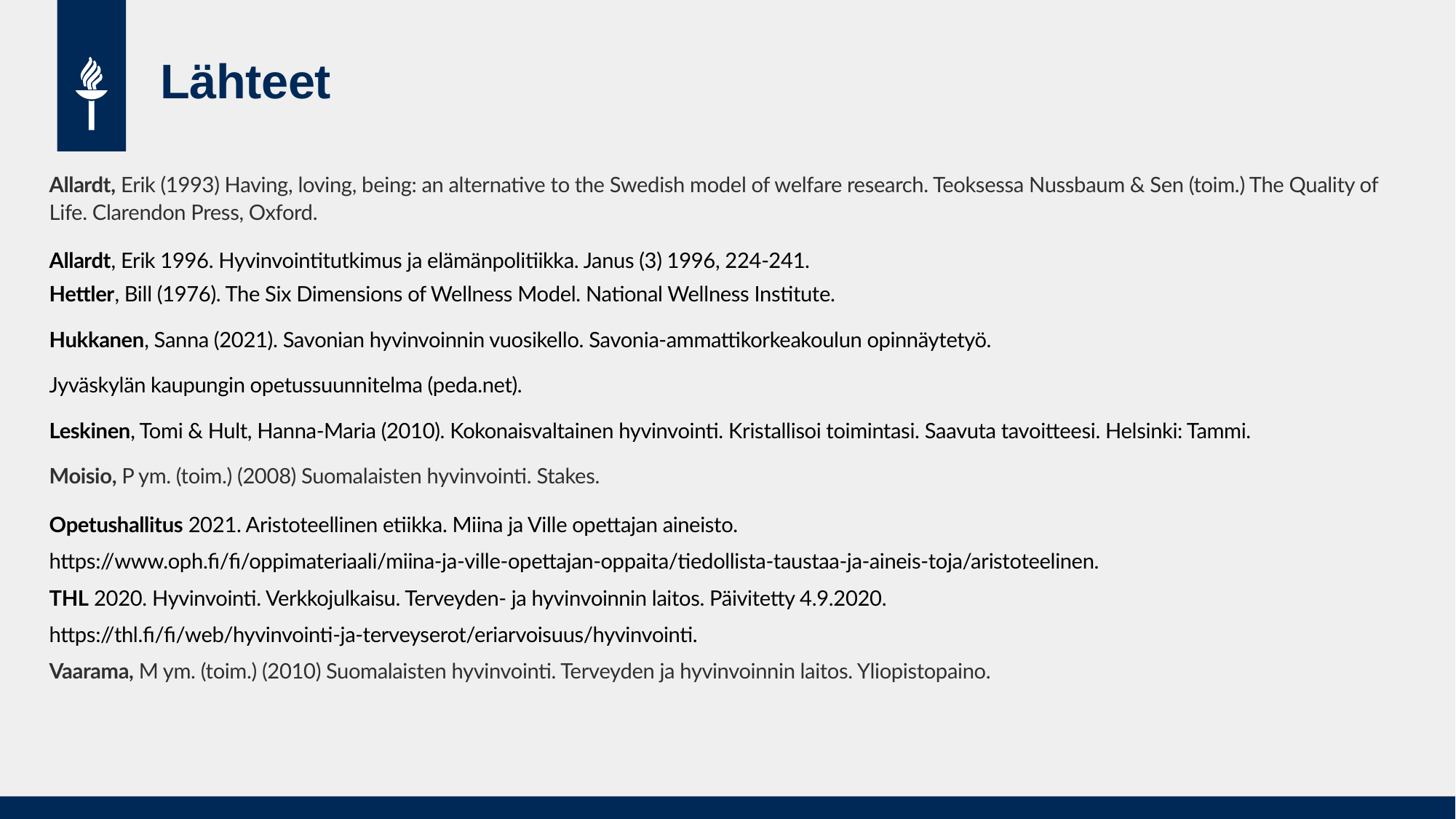

# Lähteet
Allardt, Erik (1993) Having, loving, being: an alternative to the Swedish model of welfare research. Teoksessa Nussbaum & Sen (toim.) The Quality of Life. Clarendon Press, Oxford.
Allardt, Erik 1996. Hyvinvointitutkimus ja elämänpolitiikka. Janus (3) 1996, 224-241.
Hettler, Bill (1976). The Six Dimensions of Wellness Model. National Wellness Institute.
Hukkanen, Sanna (2021). Savonian hyvinvoinnin vuosikello. Savonia-ammattikorkeakoulun opinnäytetyö.
Jyväskylän kaupungin opetussuunnitelma (peda.net).
Leskinen, Tomi & Hult, Hanna-Maria (2010). Kokonaisvaltainen hyvinvointi. Kristallisoi toimintasi. Saavuta tavoitteesi. Helsinki: Tammi.
Moisio, P ym. (toim.) (2008) Suomalaisten hyvinvointi. Stakes.
Opetushallitus 2021. Aristoteellinen etiikka. Miina ja Ville opettajan aineisto.
https://www.oph.fi/fi/oppimateriaali/miina-ja-ville-opettajan-oppaita/tiedollista-taustaa-ja-aineis-toja/aristoteelinen.
THL 2020. Hyvinvointi. Verkkojulkaisu. Terveyden- ja hyvinvoinnin laitos. Päivitetty 4.9.2020.
https://thl.fi/fi/web/hyvinvointi-ja-terveyserot/eriarvoisuus/hyvinvointi.
Vaarama, M ym. (toim.) (2010) Suomalaisten hyvinvointi. Terveyden ja hyvinvoinnin laitos. Yliopistopaino.